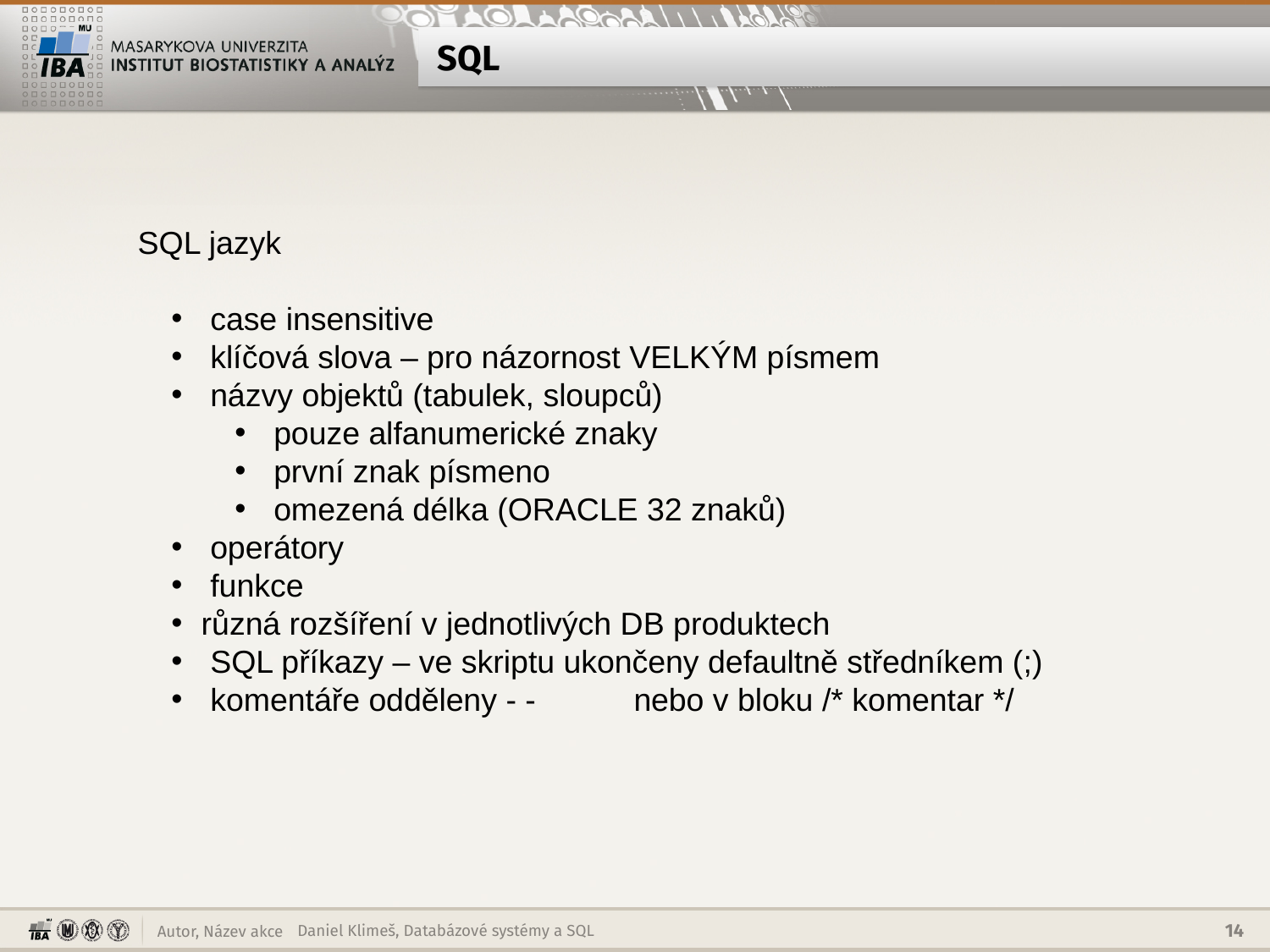

# SQL
SQL jazyk

 case insensitive
 klíčová slova – pro názornost VELKÝM písmem
 názvy objektů (tabulek, sloupců)
 pouze alfanumerické znaky
 první znak písmeno
 omezená délka (ORACLE 32 znaků)
 operátory
 funkce
různá rozšíření v jednotlivých DB produktech
 SQL příkazy – ve skriptu ukončeny defaultně středníkem (;)
 komentáře odděleny - -           nebo v bloku /* komentar */
Daniel Klimeš, Databázové systémy a SQL
14